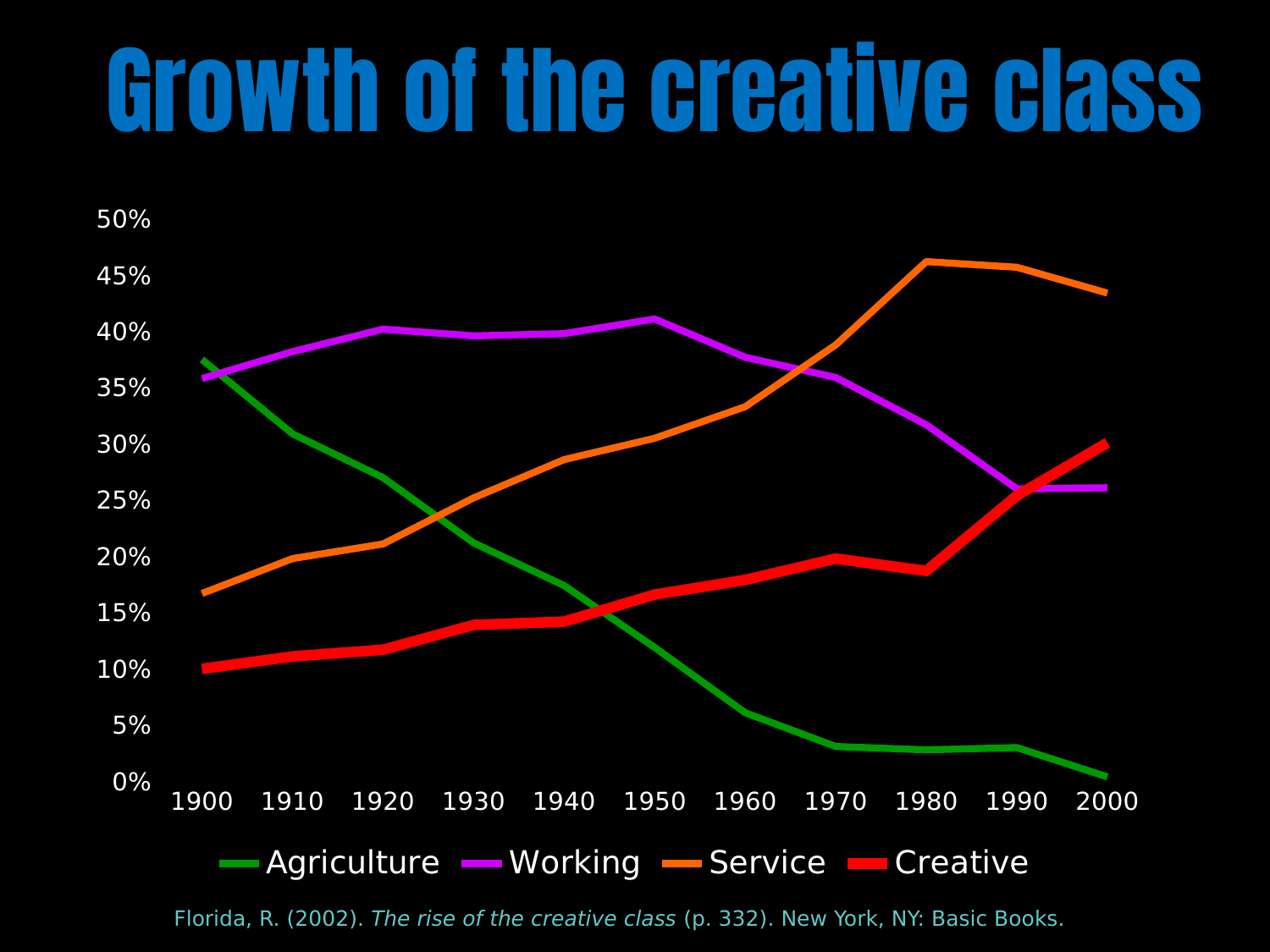

Growth of the creative class

### Chart

| Category | Agriculture | Working | Service | Creative |
|---|---|---|---|---|
| 1900 | 0.37500000000000105 | 0.3580000000000003 | 0.1670000000000005 | 0.1 |
| 1910 | 0.30900000000000105 | 0.38200000000000117 | 0.19800000000000048 | 0.1110000000000002 |
| 1920 | 0.27 | 0.402 | 0.21100000000000024 | 0.11699999999999999 |
| 1930 | 0.21200000000000024 | 0.3960000000000014 | 0.252 | 0.139 |
| 1940 | 0.17400000000000004 | 0.3980000000000014 | 0.2860000000000003 | 0.14200000000000004 |
| 1950 | 0.11900000000000029 | 0.4110000000000003 | 0.3050000000000004 | 0.16600000000000048 |
| 1960 | 0.06100000000000003 | 0.37700000000000106 | 0.3330000000000014 | 0.17900000000000021 |
| 1970 | 0.03100000000000012 | 0.3590000000000003 | 0.3880000000000012 | 0.19800000000000048 |
| 1980 | 0.02800000000000001 | 0.31700000000000117 | 0.462 | 0.18700000000000044 |
| 1990 | 0.0300000000000001 | 0.26 | 0.457 | 0.254 |
| 2000 | 0.004000000000000011 | 0.261 | 0.43400000000000105 | 0.3010000000000003 |
Florida, R. (2002). The rise of the creative class (p. 332). New York, NY: Basic Books.